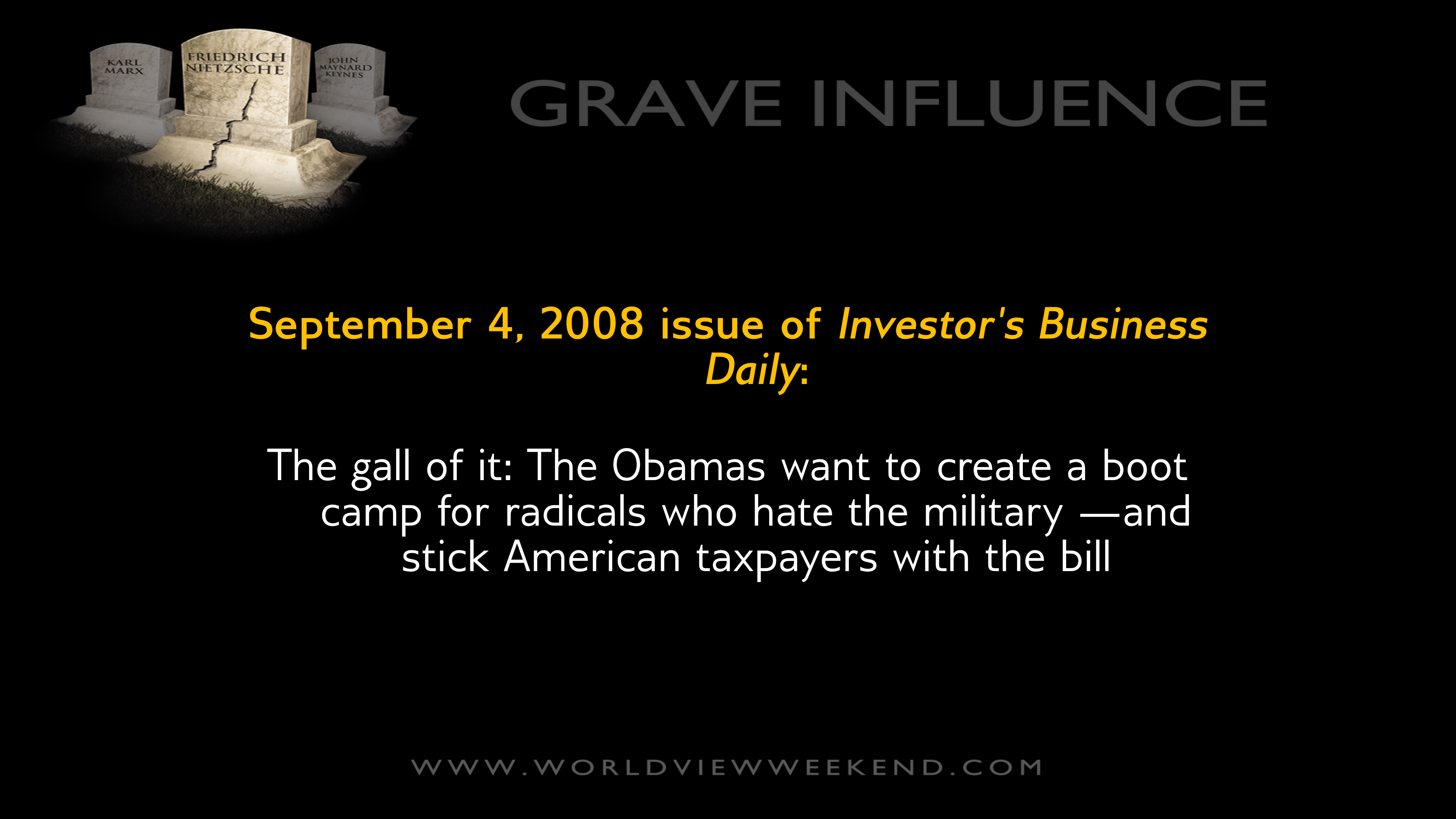

September 4, 2008 issue of Investor's Business Daily:
The gall of it: The Obamas want to create a boot camp for radicals who hate the military —and stick American taxpayers with the bill